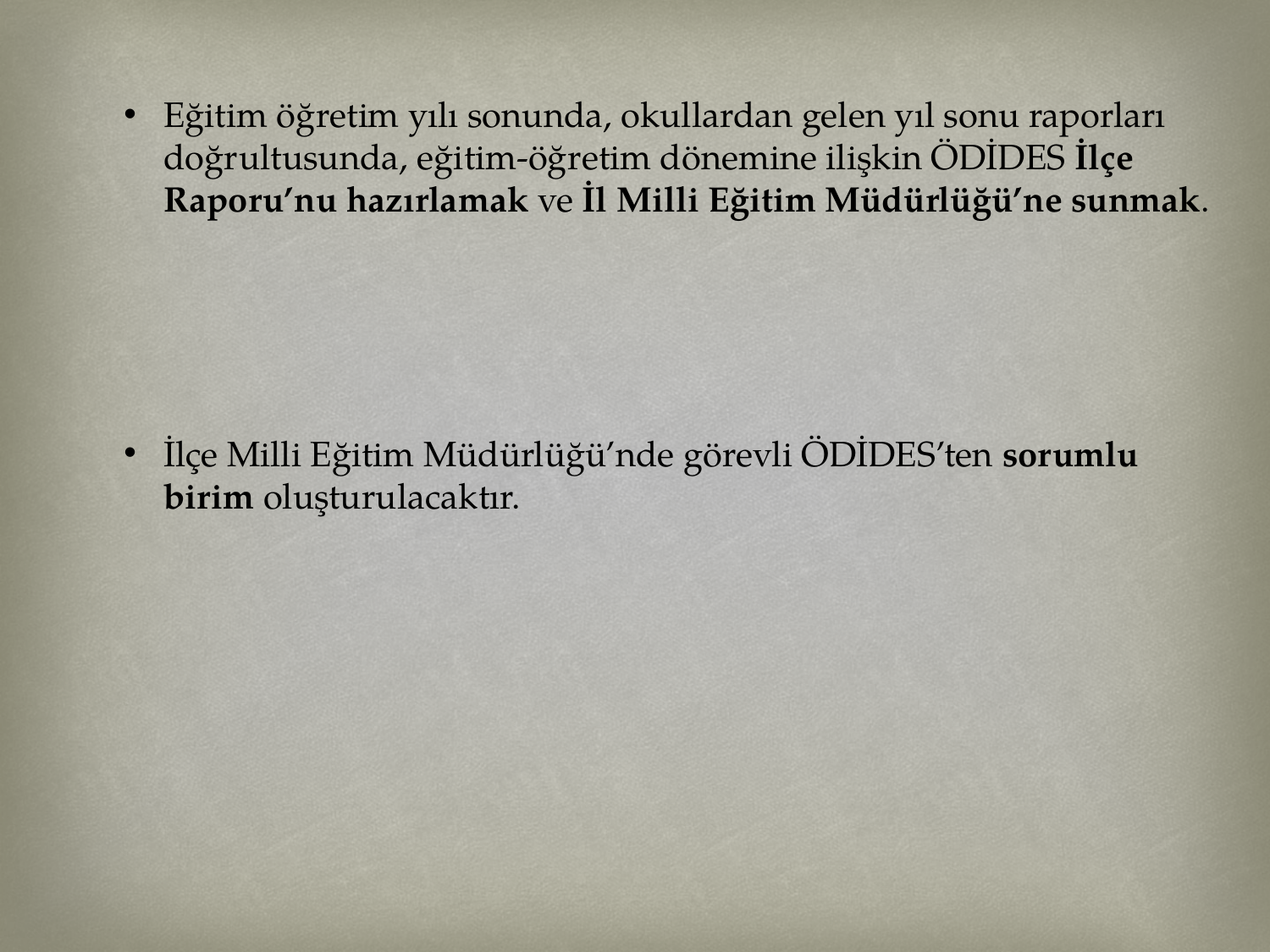

Eğitim öğretim yılı sonunda, okullardan gelen yıl sonu raporları doğrultusunda, eğitim-öğretim dönemine ilişkin ÖDİDES İlçe Raporu’nu hazırlamak ve İl Milli Eğitim Müdürlüğü’ne sunmak.

İlçe Milli Eğitim Müdürlüğü’nde görevli ÖDİDES’ten sorumlu birim oluşturulacaktır.